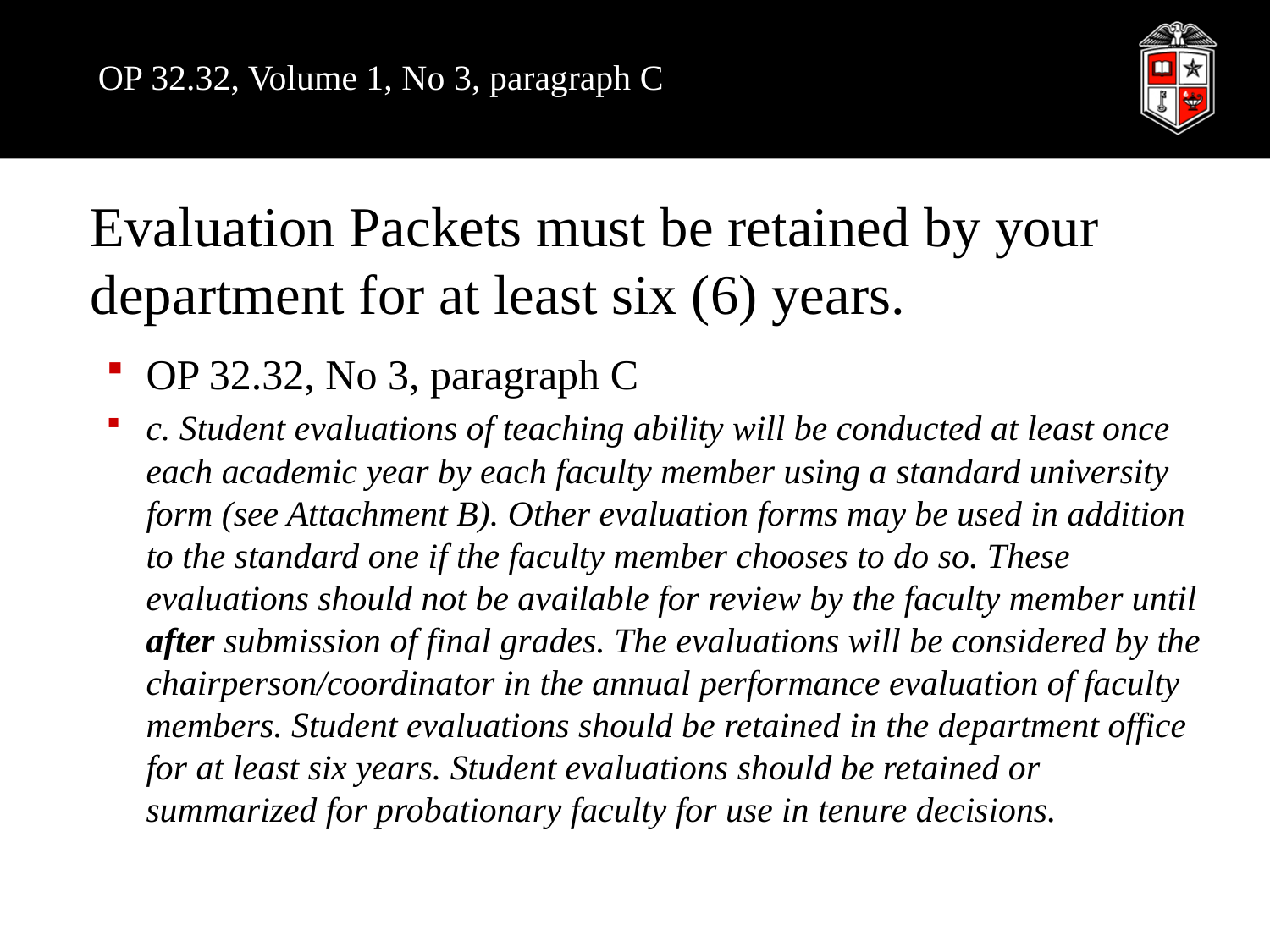

# OP 32.32, Volume 1, No 3, paragraph C
Evaluation Packets must be retained by your department for at least six (6) years.
OP 32.32, No 3, paragraph C
c. Student evaluations of teaching ability will be conducted at least once each academic year by each faculty member using a standard university form (see Attachment B). Other evaluation forms may be used in addition to the standard one if the faculty member chooses to do so. These evaluations should not be available for review by the faculty member until after submission of final grades. The evaluations will be considered by the chairperson/coordinator in the annual performance evaluation of faculty members. Student evaluations should be retained in the department office for at least six years. Student evaluations should be retained or summarized for probationary faculty for use in tenure decisions.